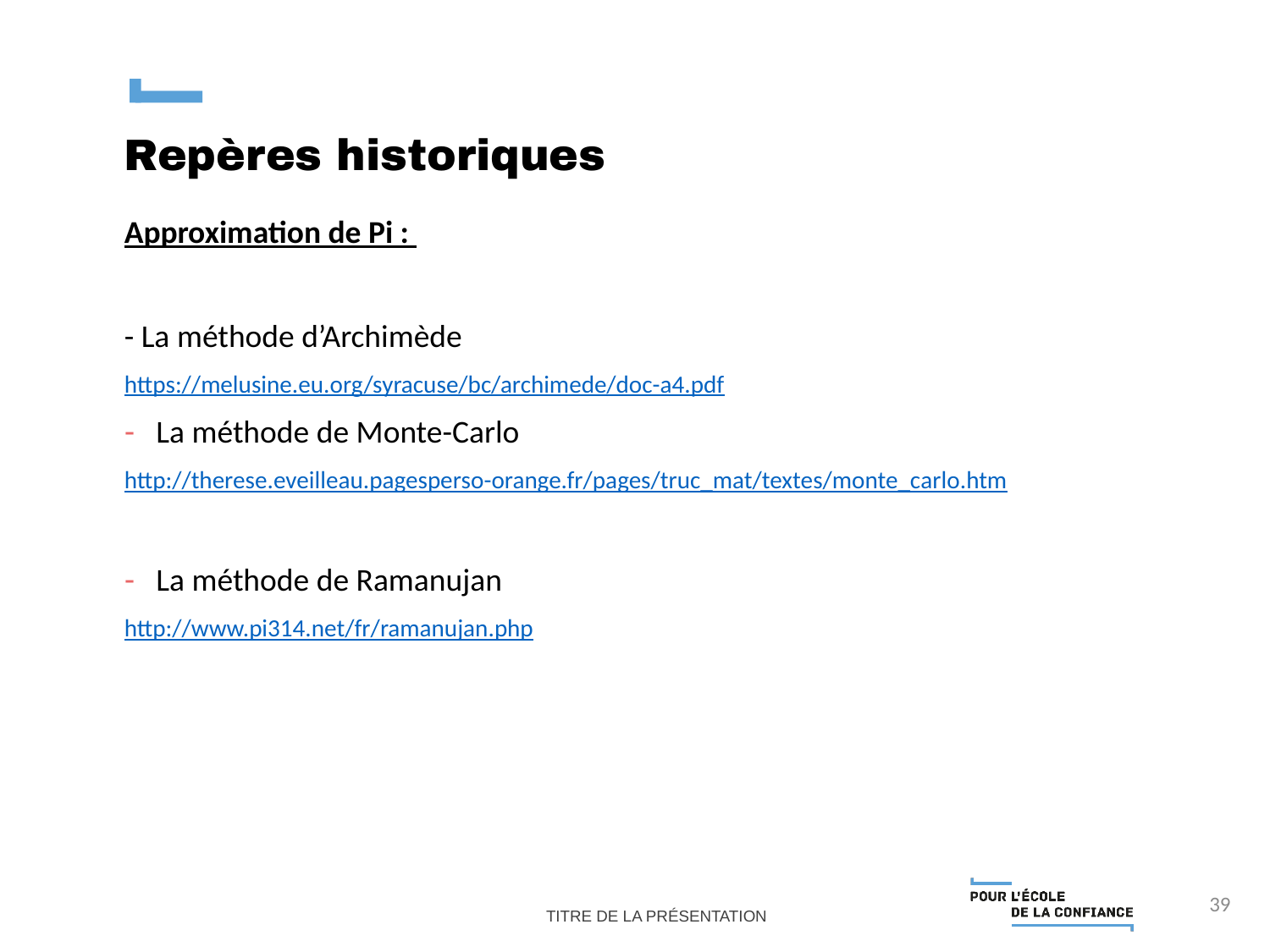

Repères historiques

Approximation de Pi :

- La méthode d’Archimède
https://melusine.eu.org/syracuse/bc/archimede/doc-a4.pdf
La méthode de Monte-Carlo
http://therese.eveilleau.pagesperso-orange.fr/pages/truc_mat/textes/monte_carlo.htm

La méthode de Ramanujan
http://www.pi314.net/fr/ramanujan.php

39
Titre de la présentation